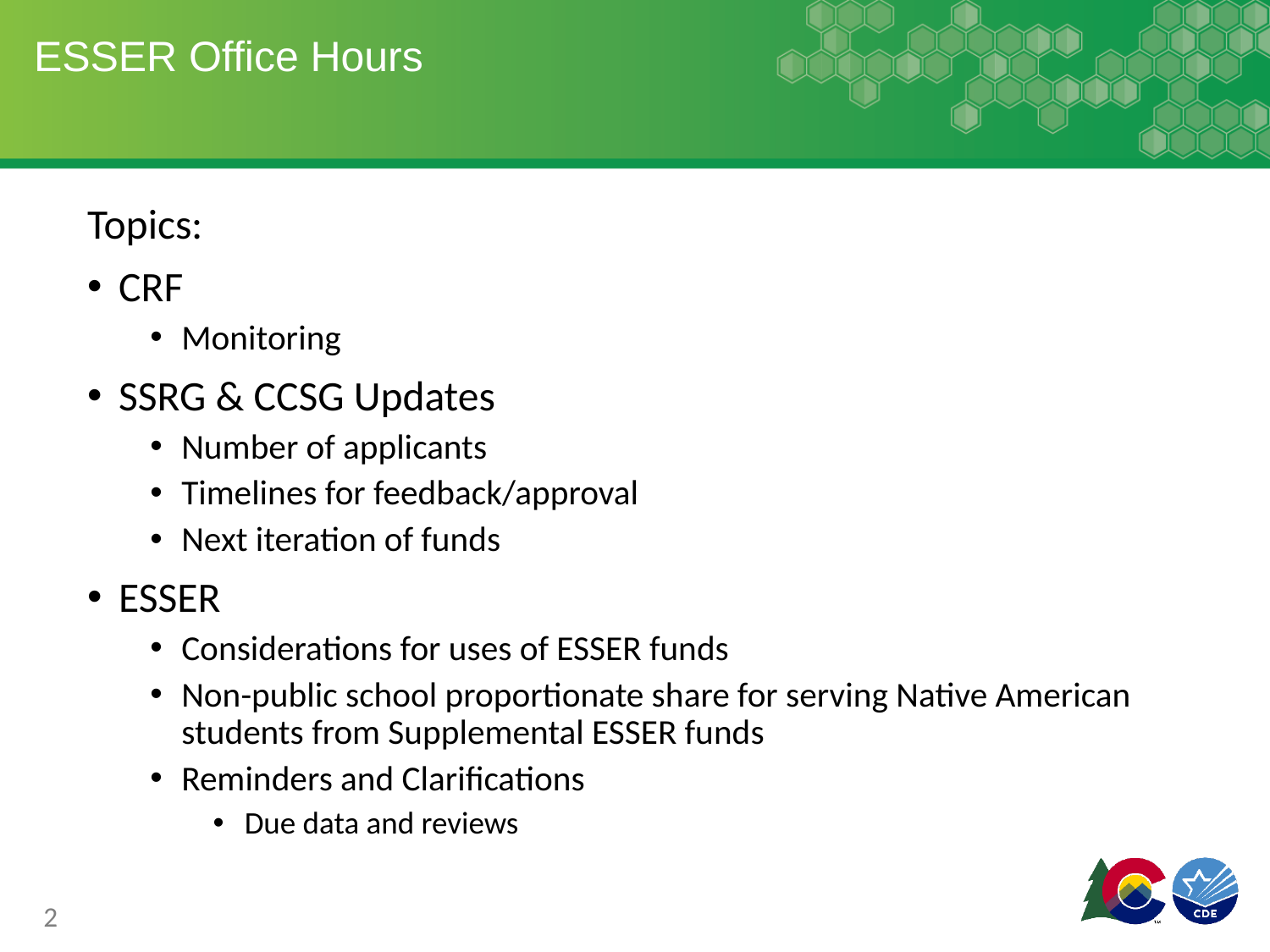

# ESSER Office Hours
Topics:
CRF
Monitoring
SSRG & CCSG Updates
Number of applicants
Timelines for feedback/approval
Next iteration of funds
ESSER
Considerations for uses of ESSER funds
Non-public school proportionate share for serving Native American students from Supplemental ESSER funds
Reminders and Clarifications
Due data and reviews

2